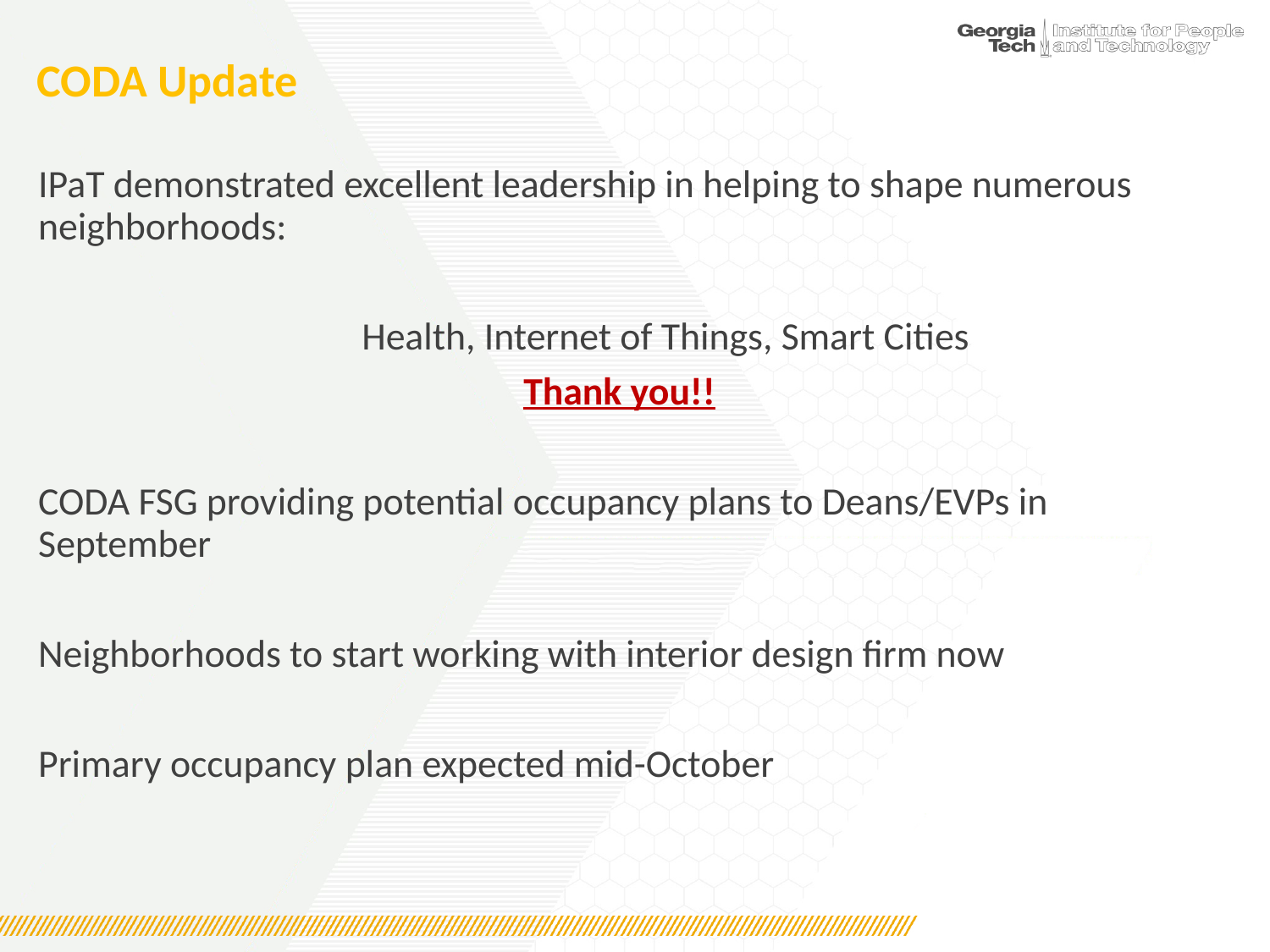

# CODA Update
IPaT demonstrated excellent leadership in helping to shape numerous neighborhoods:​

		        Health, Internet of Things, Smart Cities​
Thank you!!​

CODA FSG providing potential occupancy plans to Deans/EVPs in September​

Neighborhoods to start working with interior design firm now​

Primary occupancy plan expected mid-October